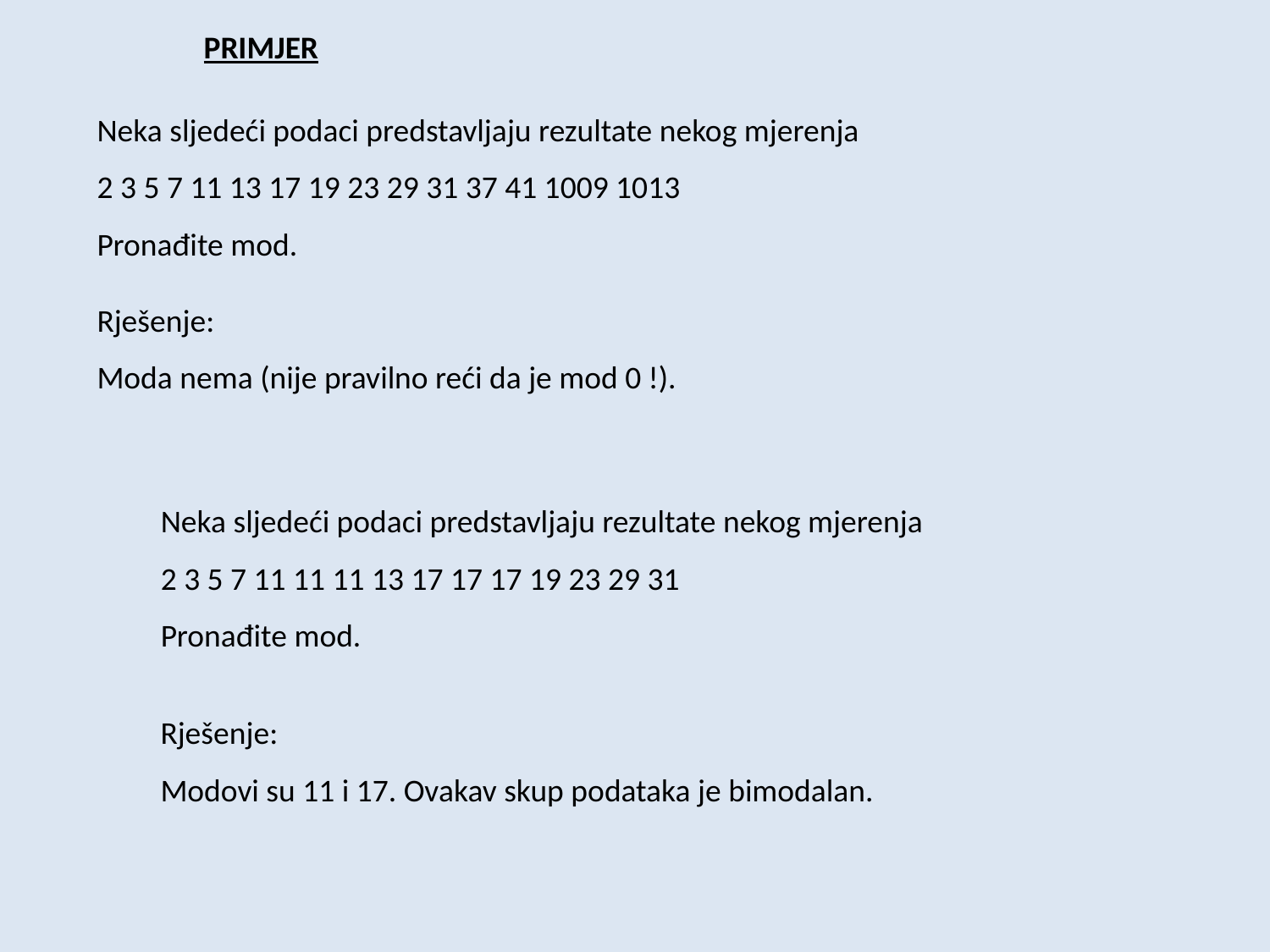

PRIMJER
Neka sljedeći podaci predstavljaju rezultate nekog mjerenja
2 3 5 7 11 13 17 19 23 29 31 37 41 1009 1013
Pronađite mod.
Rješenje:
Moda nema (nije pravilno reći da je mod 0 !).
Neka sljedeći podaci predstavljaju rezultate nekog mjerenja
2 3 5 7 11 11 11 13 17 17 17 19 23 29 31
Pronađite mod.
Rješenje:
Modovi su 11 i 17. Ovakav skup podataka je bimodalan.